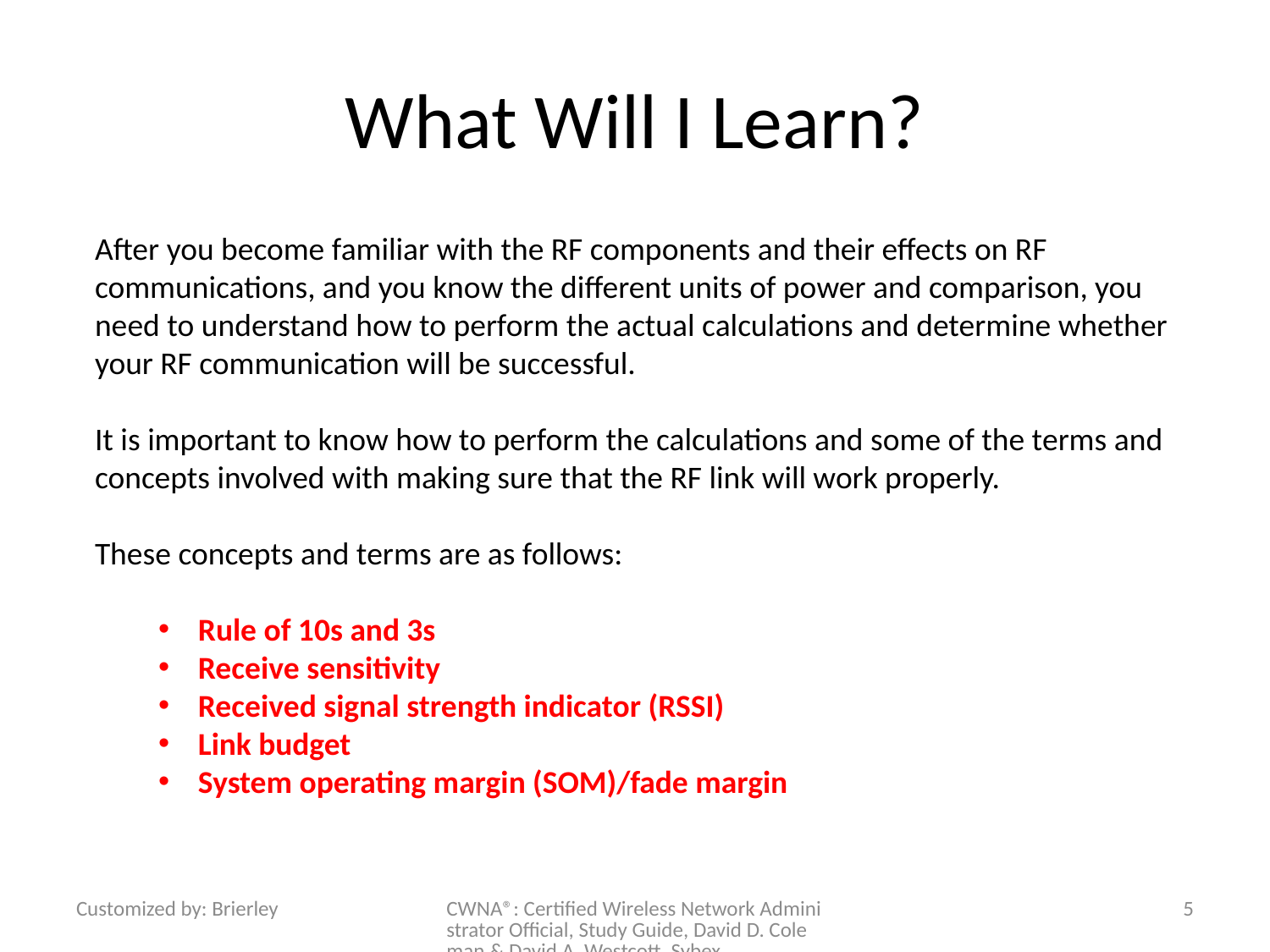

# What Will I Learn?
After you become familiar with the RF components and their effects on RF communications, and you know the different units of power and comparison, you need to understand how to perform the actual calculations and determine whether your RF communication will be successful.

It is important to know how to perform the calculations and some of the terms and concepts involved with making sure that the RF link will work properly.

These concepts and terms are as follows:

Rule of 10s and 3s
Receive sensitivity
Received signal strength indicator (RSSI)
Link budget
System operating margin (SOM)/fade margin
Customized by: Brierley
CWNA®: Certified Wireless Network Administrator Official, Study Guide, David D. Coleman & David A. Westcott, Sybex
5